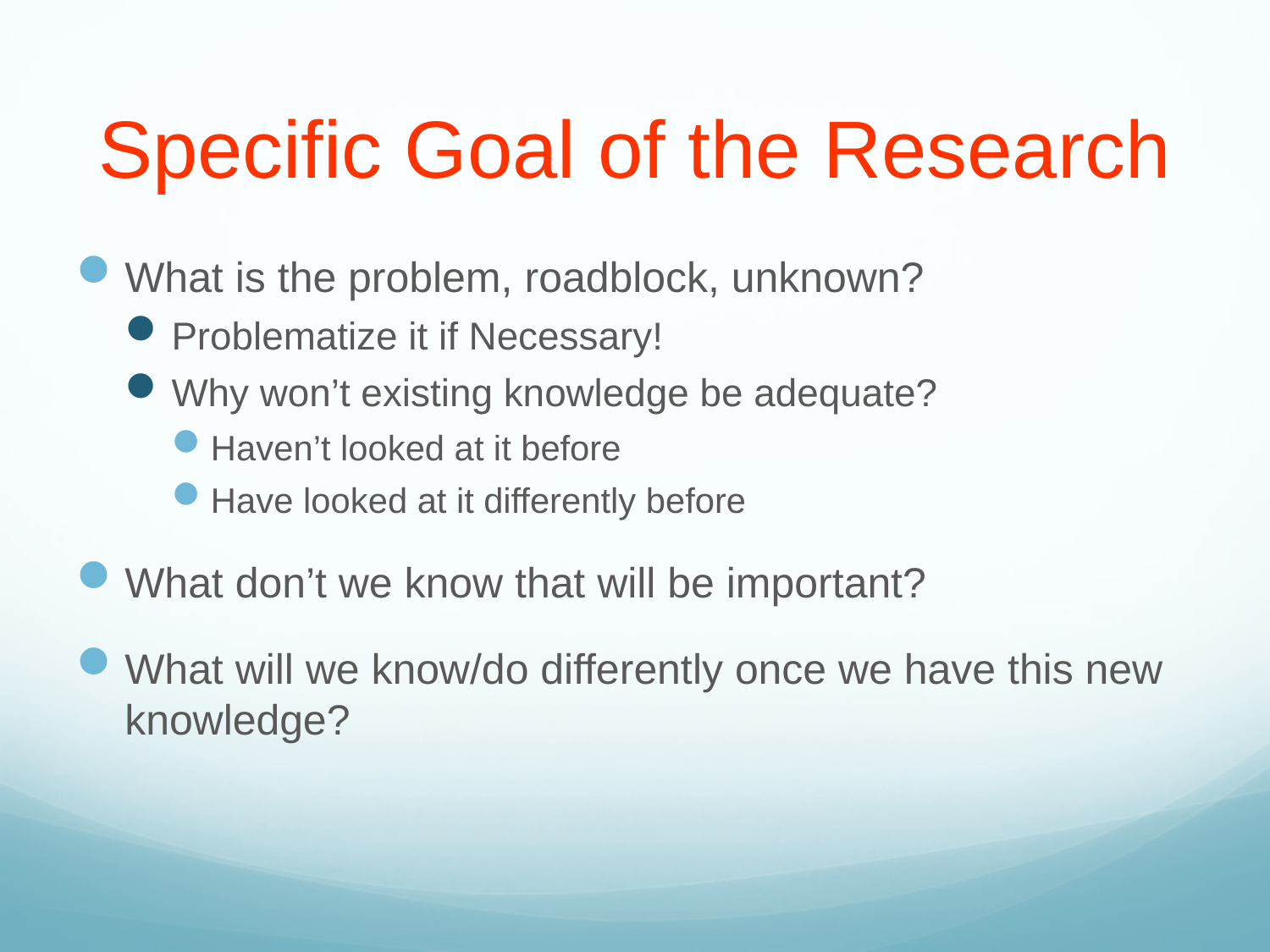

# Specific Goal of the Research
What is the problem, roadblock, unknown?
Problematize it if Necessary!
Why won’t existing knowledge be adequate?
Haven’t looked at it before
Have looked at it differently before
What don’t we know that will be important?
What will we know/do differently once we have this new knowledge?